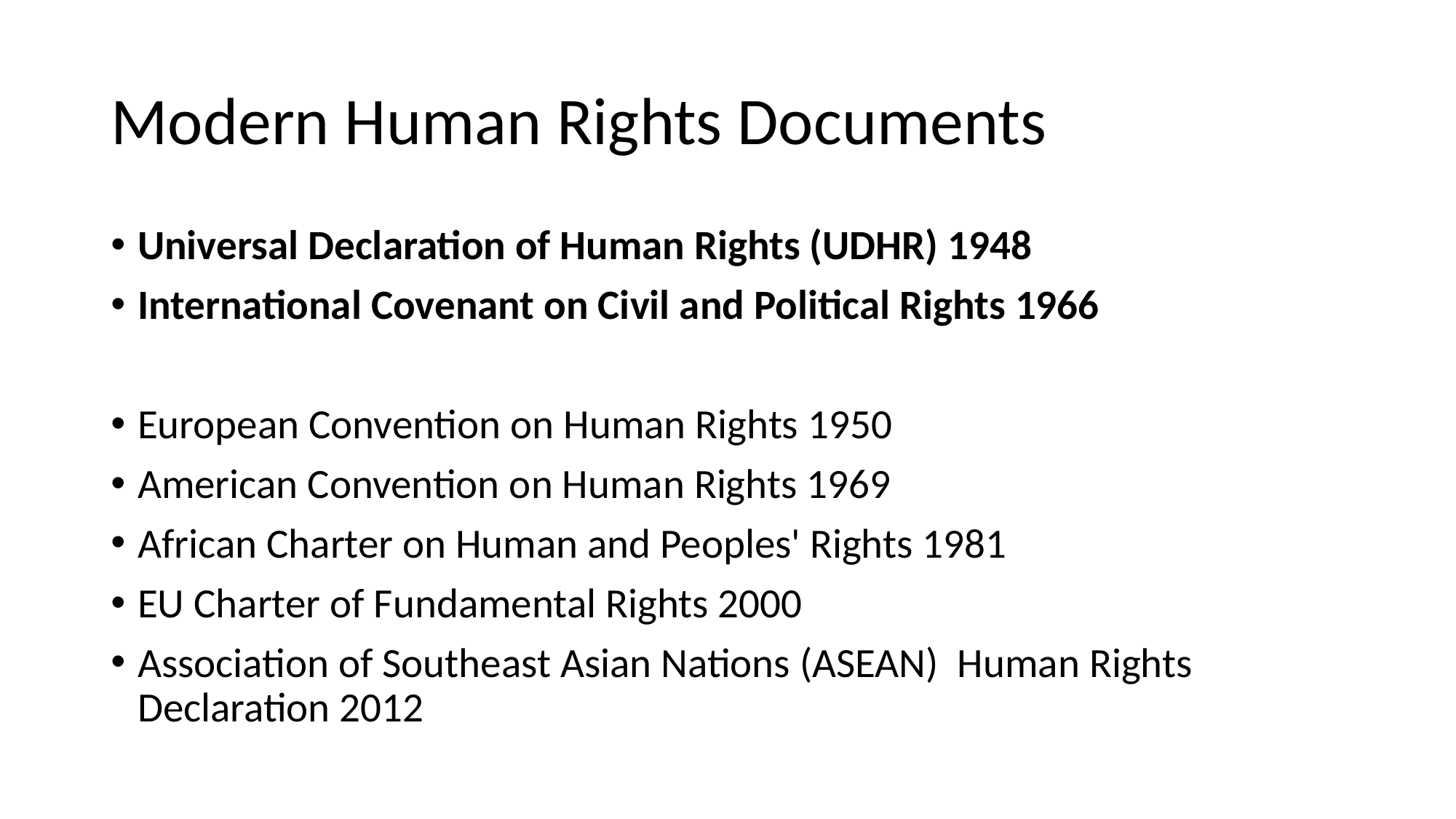

# Modern Human Rights Documents
Universal Declaration of Human Rights (UDHR) 1948
International Covenant on Civil and Political Rights 1966

European Convention on Human Rights 1950
American Convention on Human Rights 1969
African Charter on Human and Peoples' Rights 1981
EU Charter of Fundamental Rights 2000
Association of Southeast Asian Nations (ASEAN)  Human Rights Declaration 2012